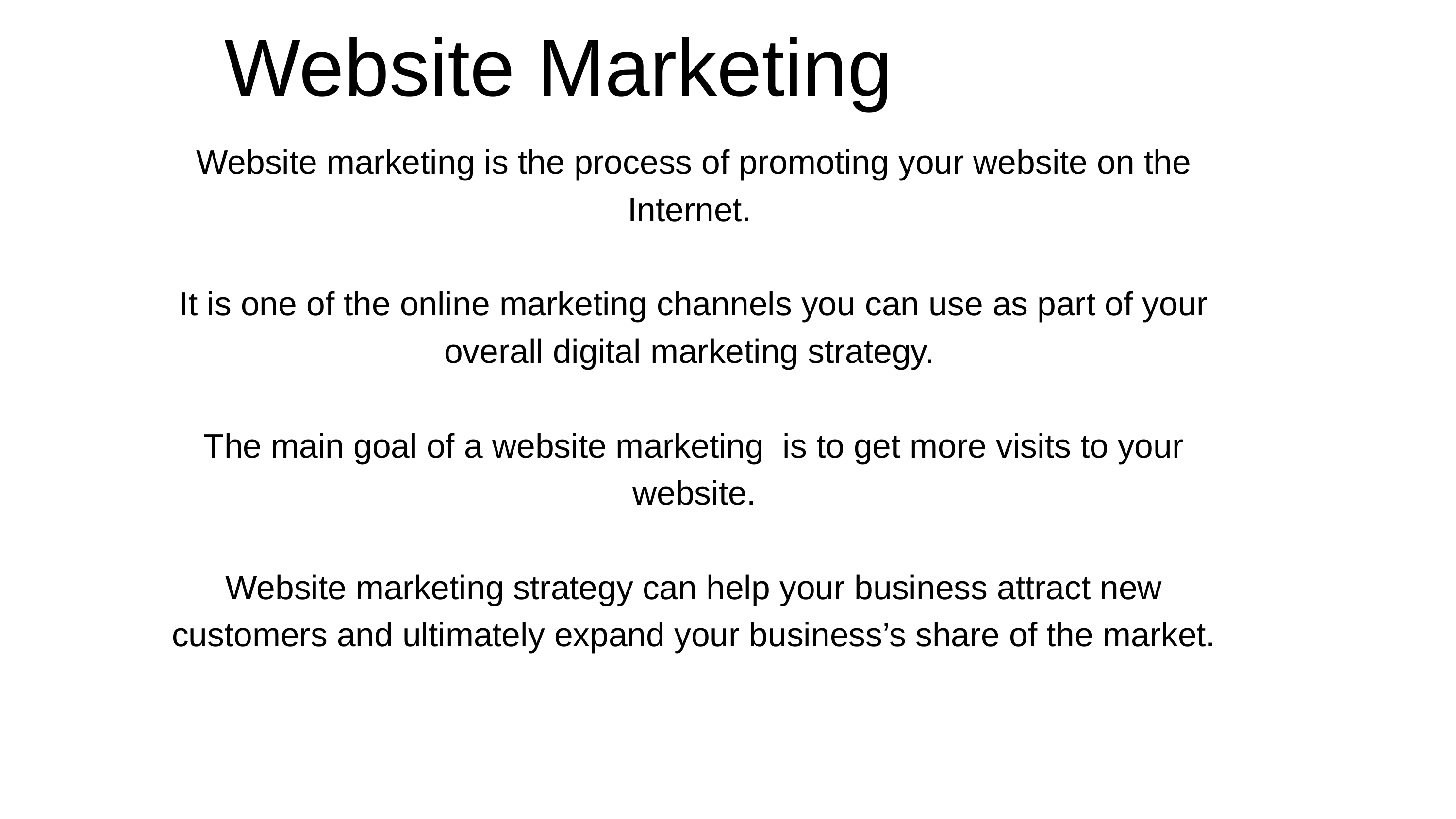

Website Marketing
Website marketing is the process of promoting your website on the Internet.

It is one of the online marketing channels you can use as part of your overall digital marketing strategy.

The main goal of a website marketing  is to get more visits to your website.

Website marketing strategy can help your business attract new customers and ultimately expand your business’s share of the market.